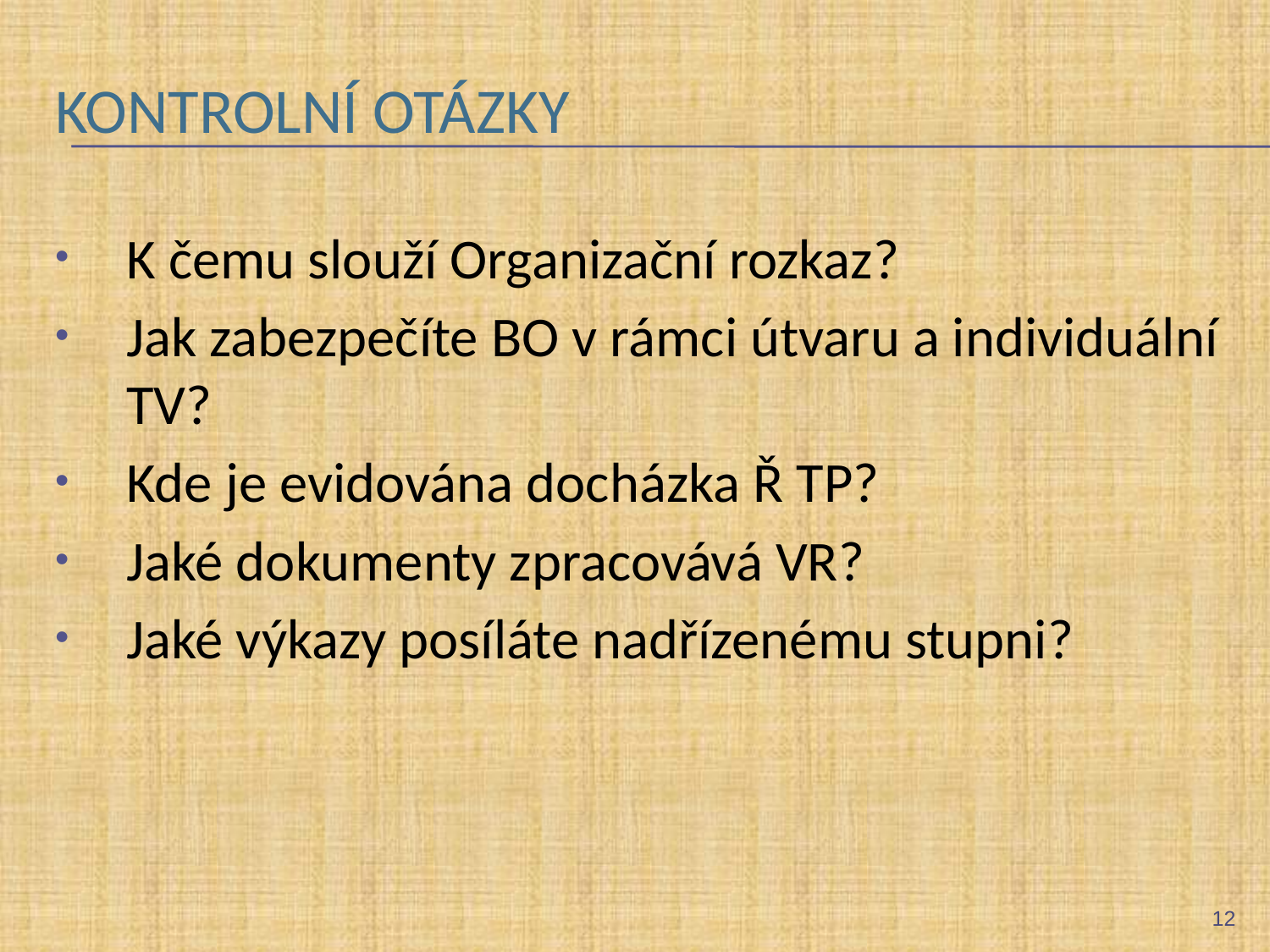

# Kontrolní otázky
K čemu slouží Organizační rozkaz?
Jak zabezpečíte BO v rámci útvaru a individuální TV?
Kde je evidována docházka Ř TP?
Jaké dokumenty zpracovává VR?
Jaké výkazy posíláte nadřízenému stupni?

12